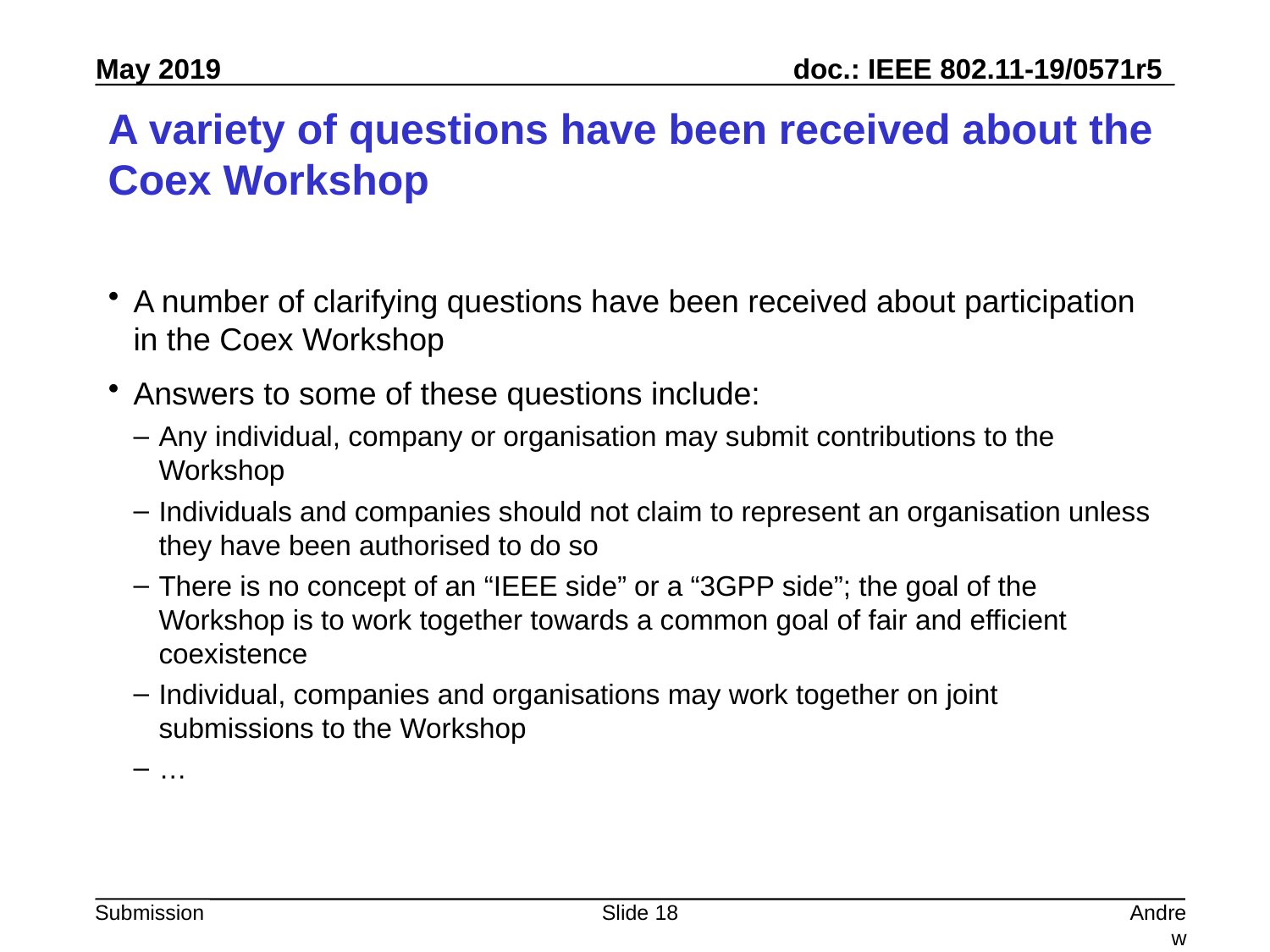

# A variety of questions have been received about the Coex Workshop
A number of clarifying questions have been received about participation in the Coex Workshop
Answers to some of these questions include:
Any individual, company or organisation may submit contributions to the Workshop
Individuals and companies should not claim to represent an organisation unless they have been authorised to do so
There is no concept of an “IEEE side” or a “3GPP side”; the goal of the Workshop is to work together towards a common goal of fair and efficient coexistence
Individual, companies and organisations may work together on joint submissions to the Workshop
…

Slide 18
Andrew Myles, Cisco